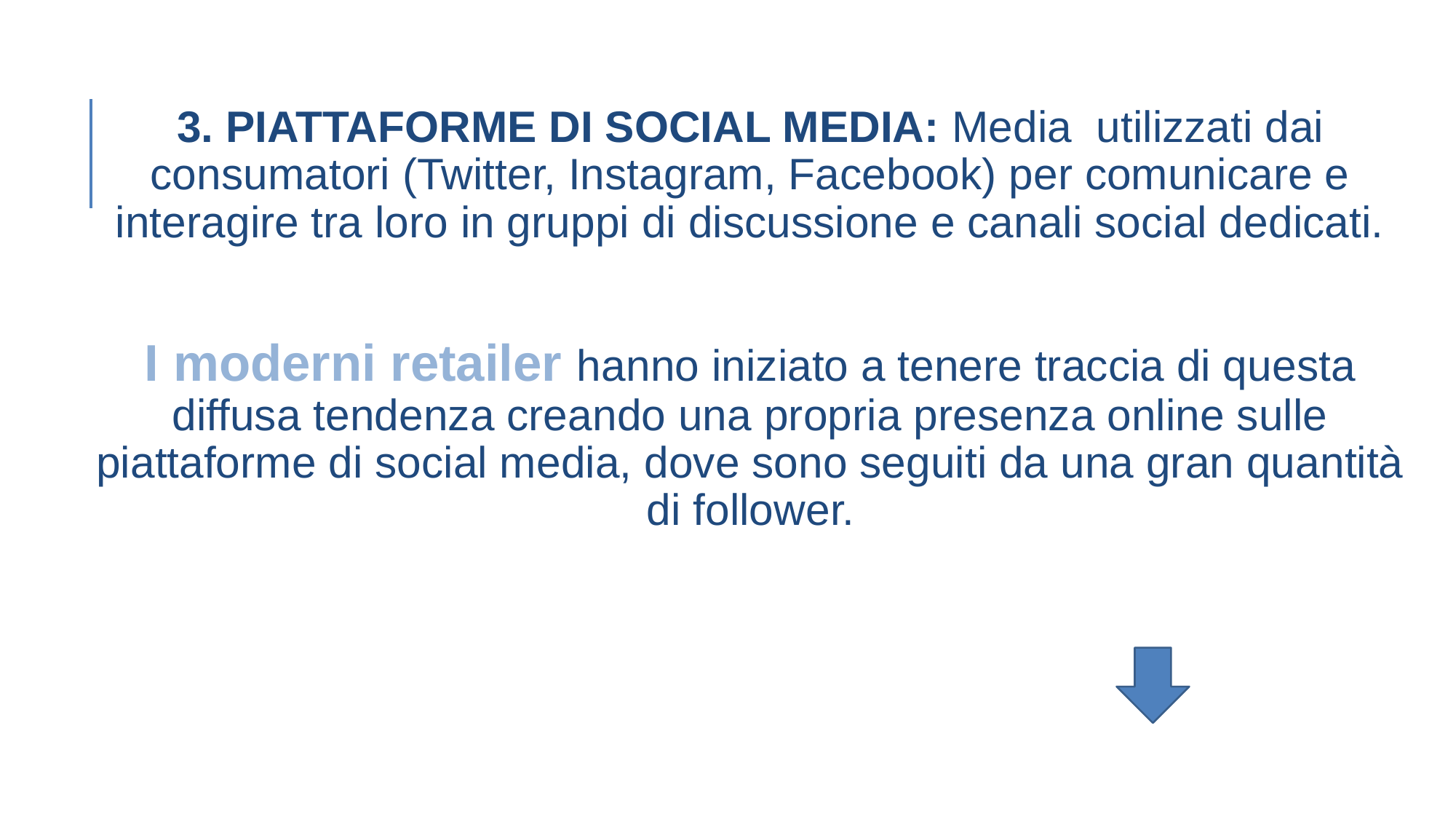

3. PIATTAFORME DI SOCIAL MEDIA: Media  utilizzati dai consumatori (Twitter, Instagram, Facebook) per comunicare e interagire tra loro in gruppi di discussione e canali social dedicati.

I moderni retailer hanno iniziato a tenere traccia di questa diffusa tendenza creando una propria presenza online sulle piattaforme di social media, dove sono seguiti da una gran quantità di follower.